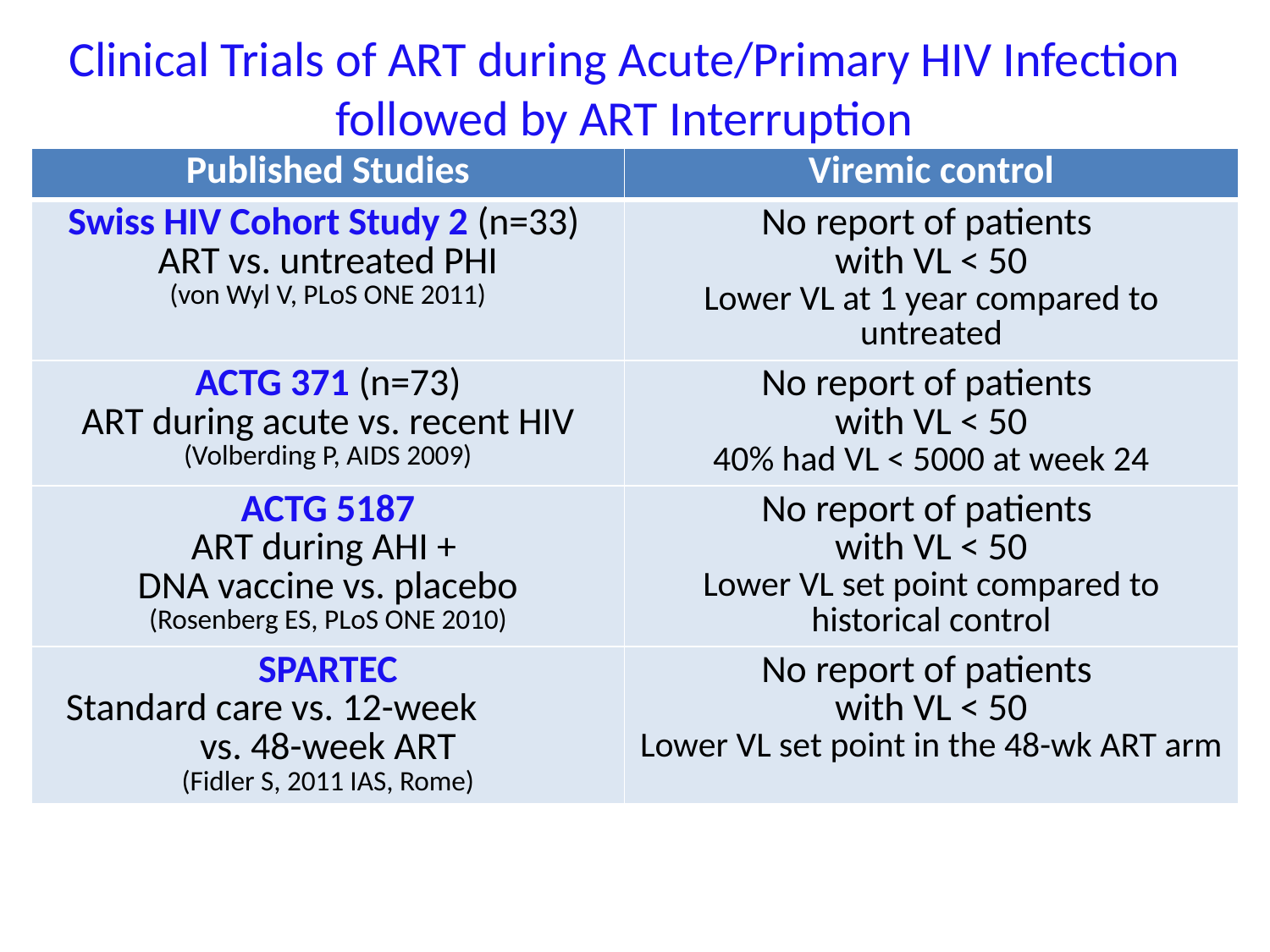

# Clinical Trials of ART during Acute/Primary HIV Infection followed by ART Interruption
| Published Studies | Viremic control |
| --- | --- |
| Swiss HIV Cohort Study 2 (n=33) ART vs. untreated PHI (von Wyl V, PLoS ONE 2011) | No report of patients with VL < 50 Lower VL at 1 year compared to untreated |
| ACTG 371 (n=73) ART during acute vs. recent HIV (Volberding P, AIDS 2009) | No report of patients with VL < 50 40% had VL < 5000 at week 24 |
| ACTG 5187 ART during AHI + DNA vaccine vs. placebo (Rosenberg ES, PLoS ONE 2010) | No report of patients with VL < 50 Lower VL set point compared to historical control |
| SPARTEC Standard care vs. 12-week vs. 48-week ART (Fidler S, 2011 IAS, Rome) | No report of patients with VL < 50 Lower VL set point in the 48-wk ART arm |